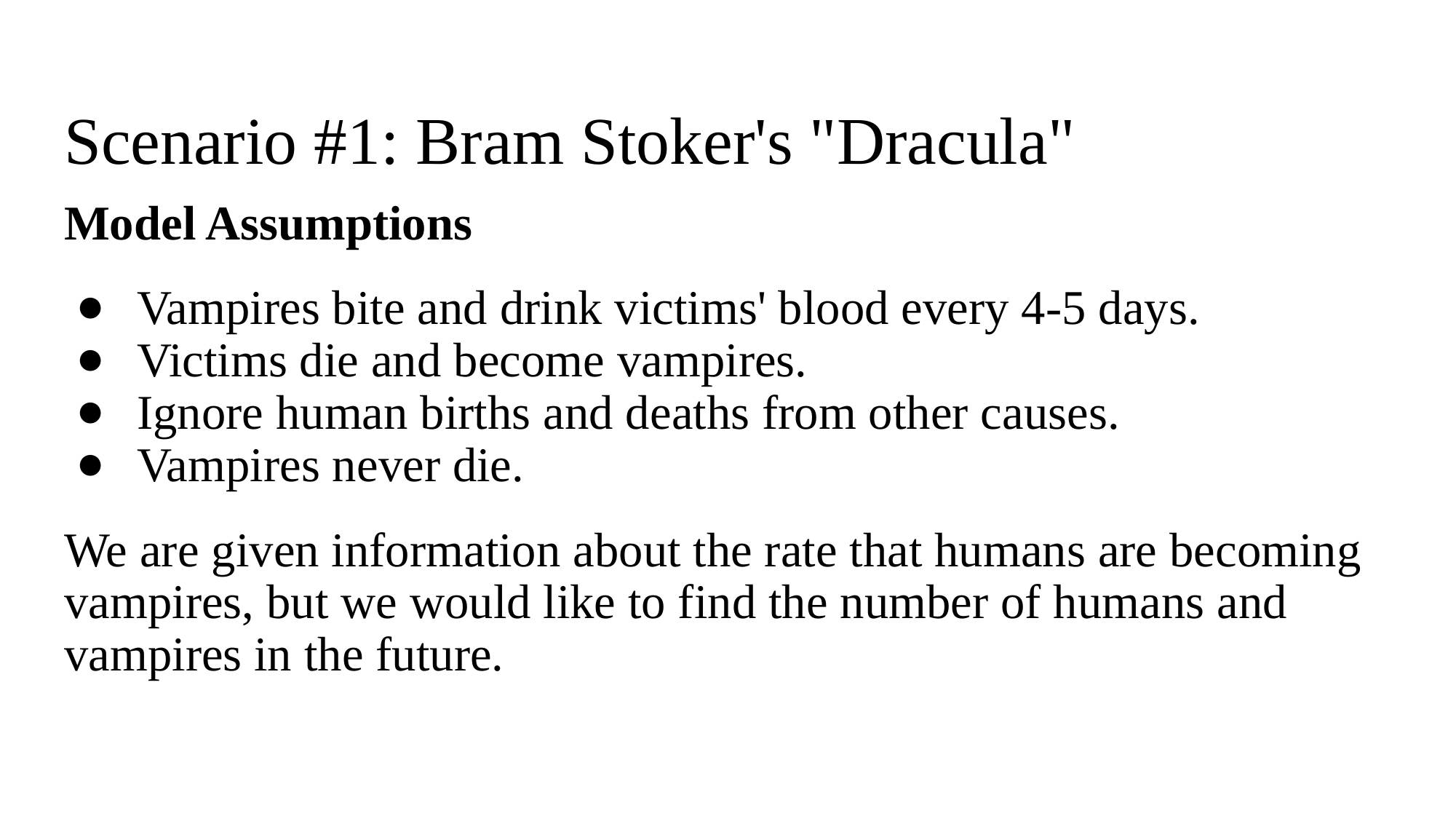

# Scenario #1: Bram Stoker's "Dracula"
Model Assumptions
Vampires bite and drink victims' blood every 4-5 days.
Victims die and become vampires.
Ignore human births and deaths from other causes.
Vampires never die.
We are given information about the rate that humans are becoming vampires, but we would like to find the number of humans and vampires in the future.